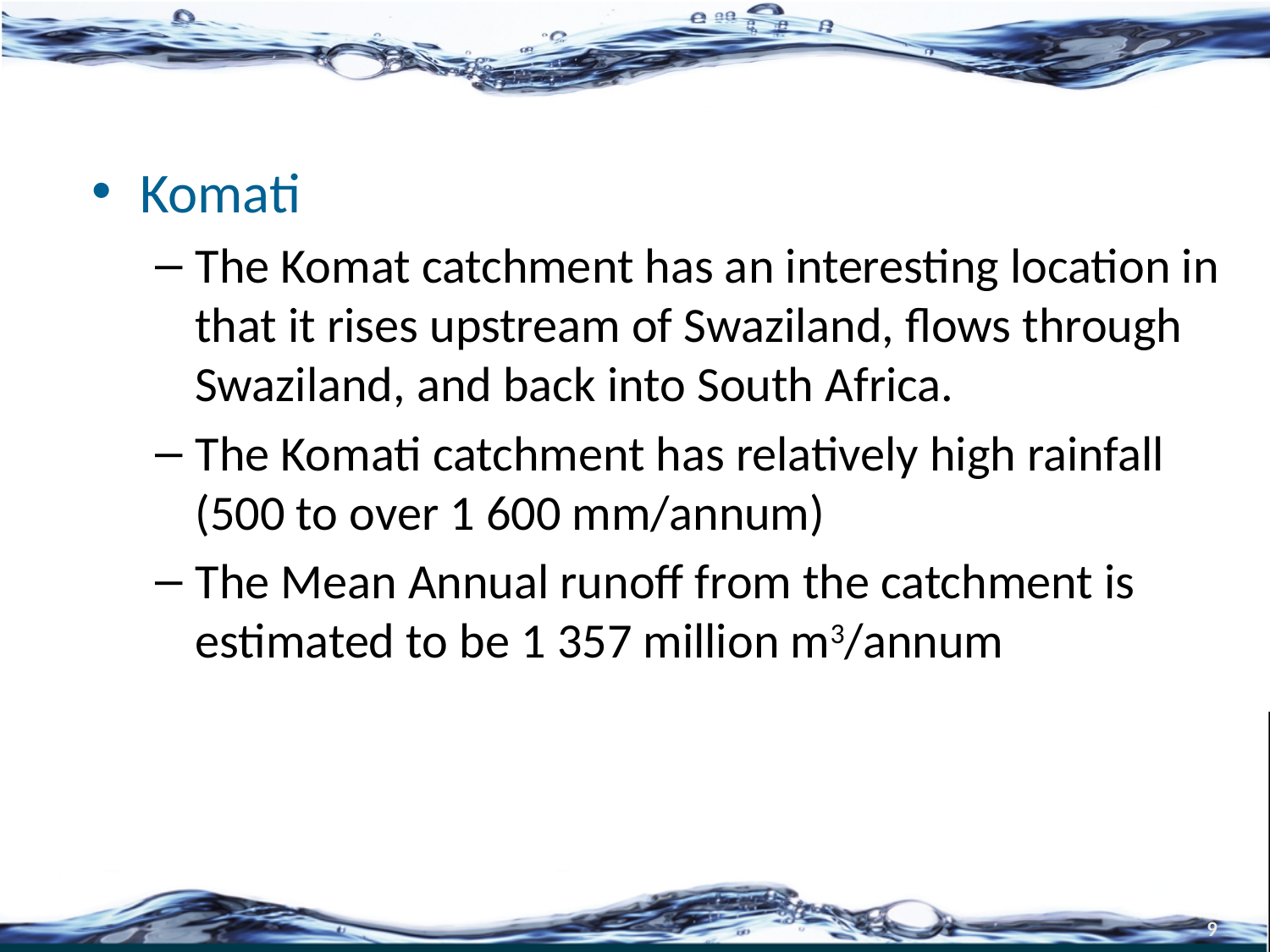

#
Komati
The Komat catchment has an interesting location in that it rises upstream of Swaziland, flows through Swaziland, and back into South Africa.
The Komati catchment has relatively high rainfall (500 to over 1 600 mm/annum)
The Mean Annual runoff from the catchment is estimated to be 1 357 million m3/annum

9